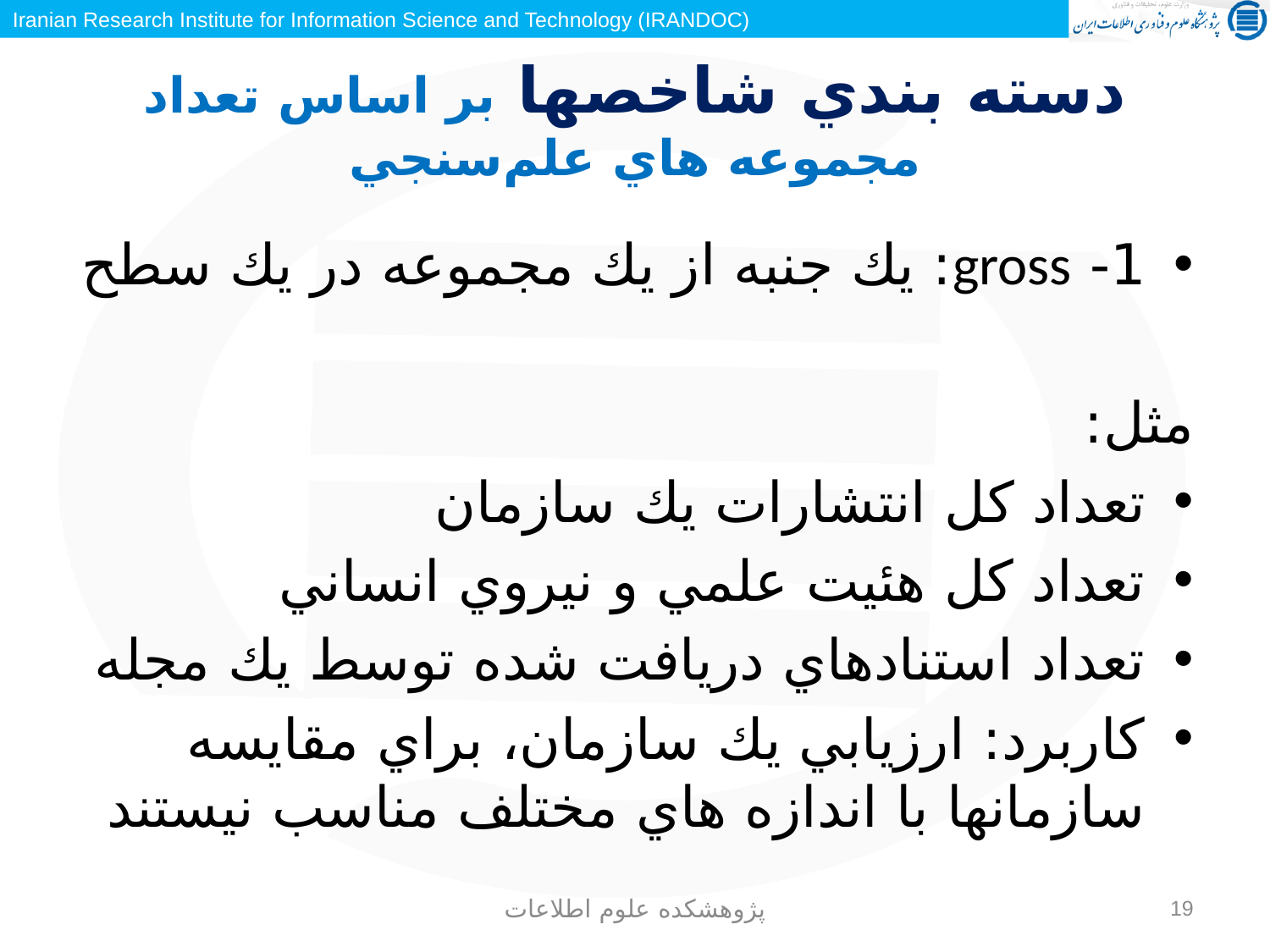

# دسته بندي شاخصها بر اساس تعداد مجموعه هاي علم‌سنجي
1- gross: يك جنبه از يك مجموعه در يك سطح

مثل:
تعداد كل انتشارات يك سازمان
تعداد كل هئيت علمي و نيروي انساني
تعداد استنادهاي دريافت شده توسط يك مجله
كاربرد: ارزيابي يك سازمان، براي مقايسه سازمانها با اندازه هاي مختلف مناسب نيستند
پژوهشکده علوم اطلاعات
19